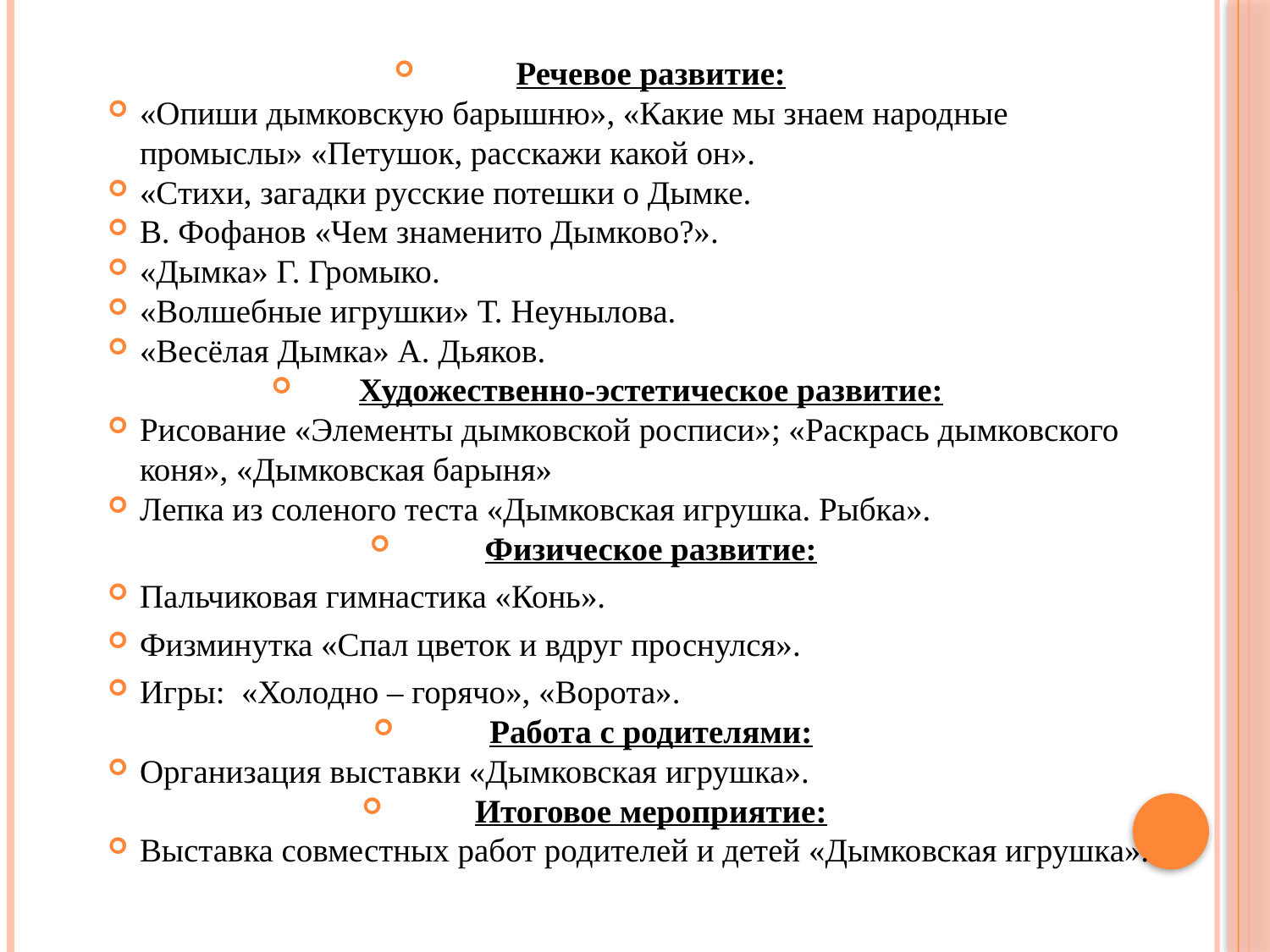

Речевое развитие:
«Опиши дымковскую барышню», «Какие мы знаем народные промыслы» «Петушок, расскажи какой он».
«Стихи, загадки русские потешки о Дымке.
В. Фофанов «Чем знаменито Дымково?».
«Дымка» Г. Громыко.
«Волшебные игрушки» Т. Неунылова.
«Весёлая Дымка» А. Дьяков.
Художественно-эстетическое развитие:
Рисование «Элементы дымковской росписи»; «Раскрась дымковского коня», «Дымковская барыня»
Лепка из соленого теста «Дымковская игрушка. Рыбка».
Физическое развитие:
Пальчиковая гимнастика «Конь».
Физминутка «Спал цветок и вдруг проснулся».
Игры:  «Холодно – горячо», «Ворота».
Работа с родителями:
Организация выставки «Дымковская игрушка».
Итоговое мероприятие:
Выставка совместных работ родителей и детей «Дымковская игрушка».